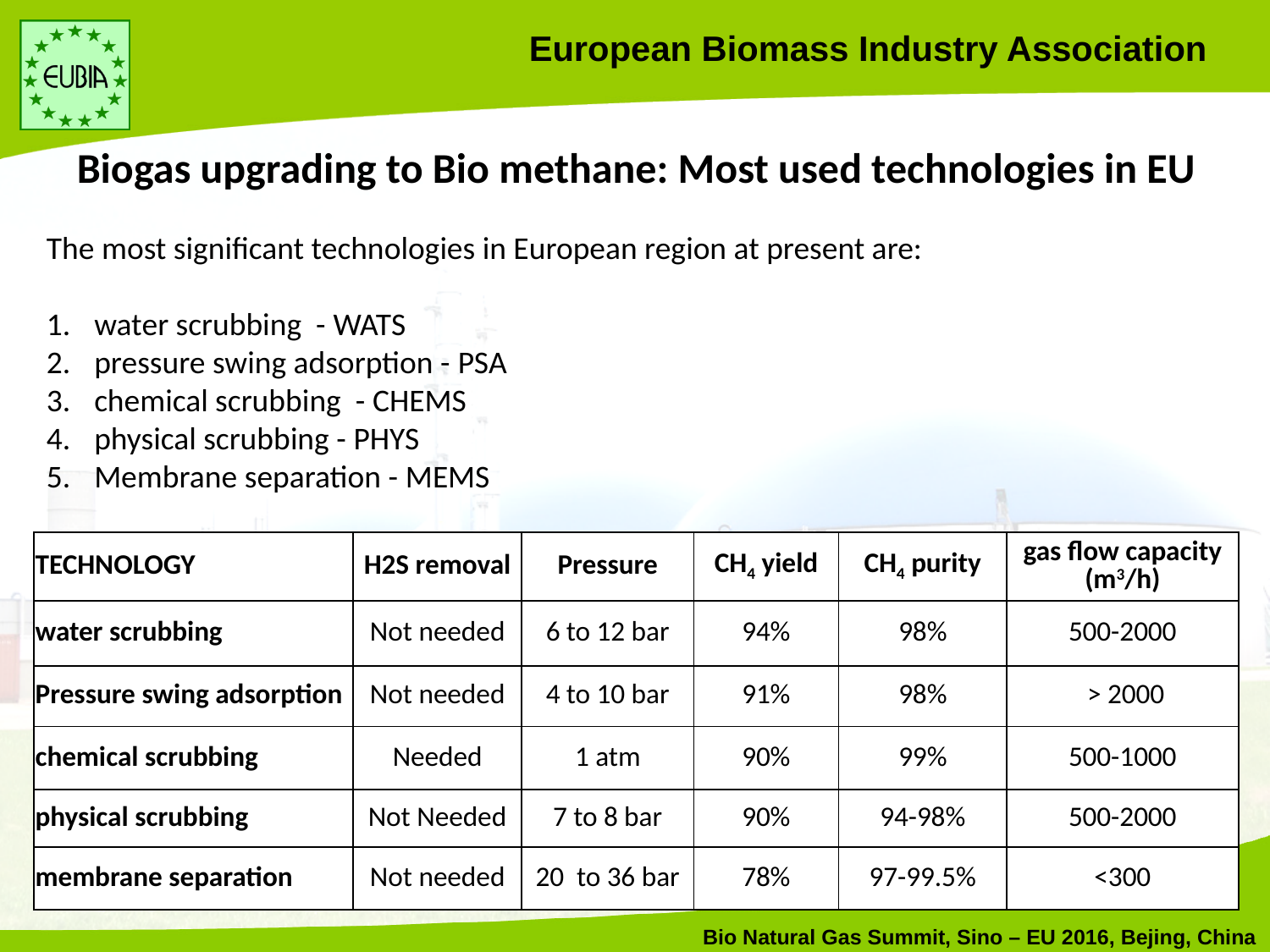

Biogas upgrading to Bio methane: Most used technologies in EU
The most significant technologies in European region at present are:

water scrubbing  - WATS
pressure swing adsorption - PSA
chemical scrubbing  - CHEMS
physical scrubbing - PHYS
Membrane separation - MEMS
| TECHNOLOGY | H2S removal | Pressure | CH4 yield | CH4 purity | gas flow capacity (m3/h) |
| --- | --- | --- | --- | --- | --- |
| water scrubbing | Not needed | 6 to 12 bar | 94% | 98% | 500-2000 |
| Pressure swing adsorption | Not needed | 4 to 10 bar | 91% | 98% | > 2000 |
| chemical scrubbing | Needed | 1 atm | 90% | 99% | 500-1000 |
| physical scrubbing | Not Needed | 7 to 8 bar | 90% | 94-98% | 500-2000 |
| membrane separation | Not needed | 20 to 36 bar | 78% | 97-99.5% | <300 |